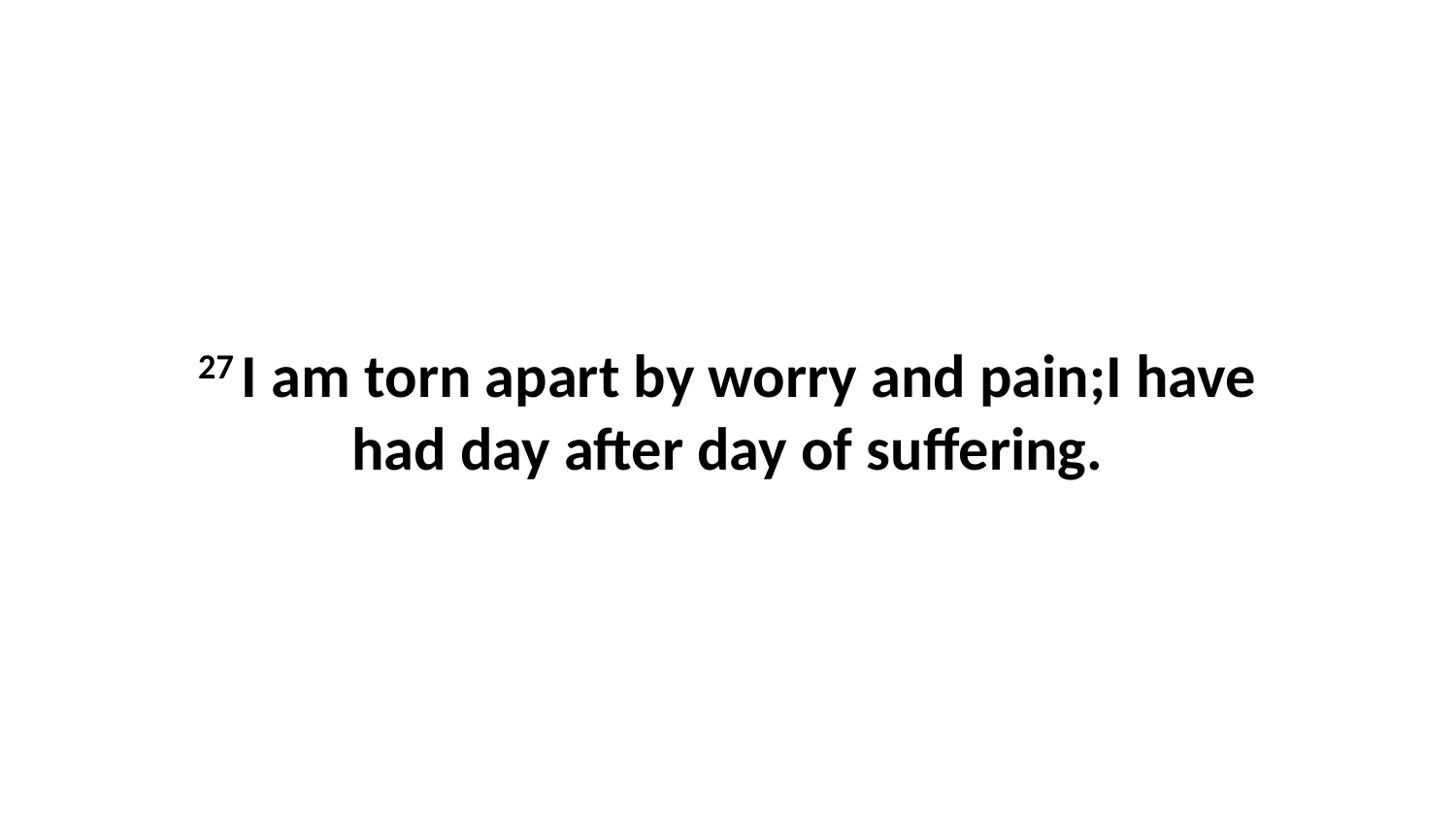

27 I am torn apart by worry and pain;I have had day after day of suffering.